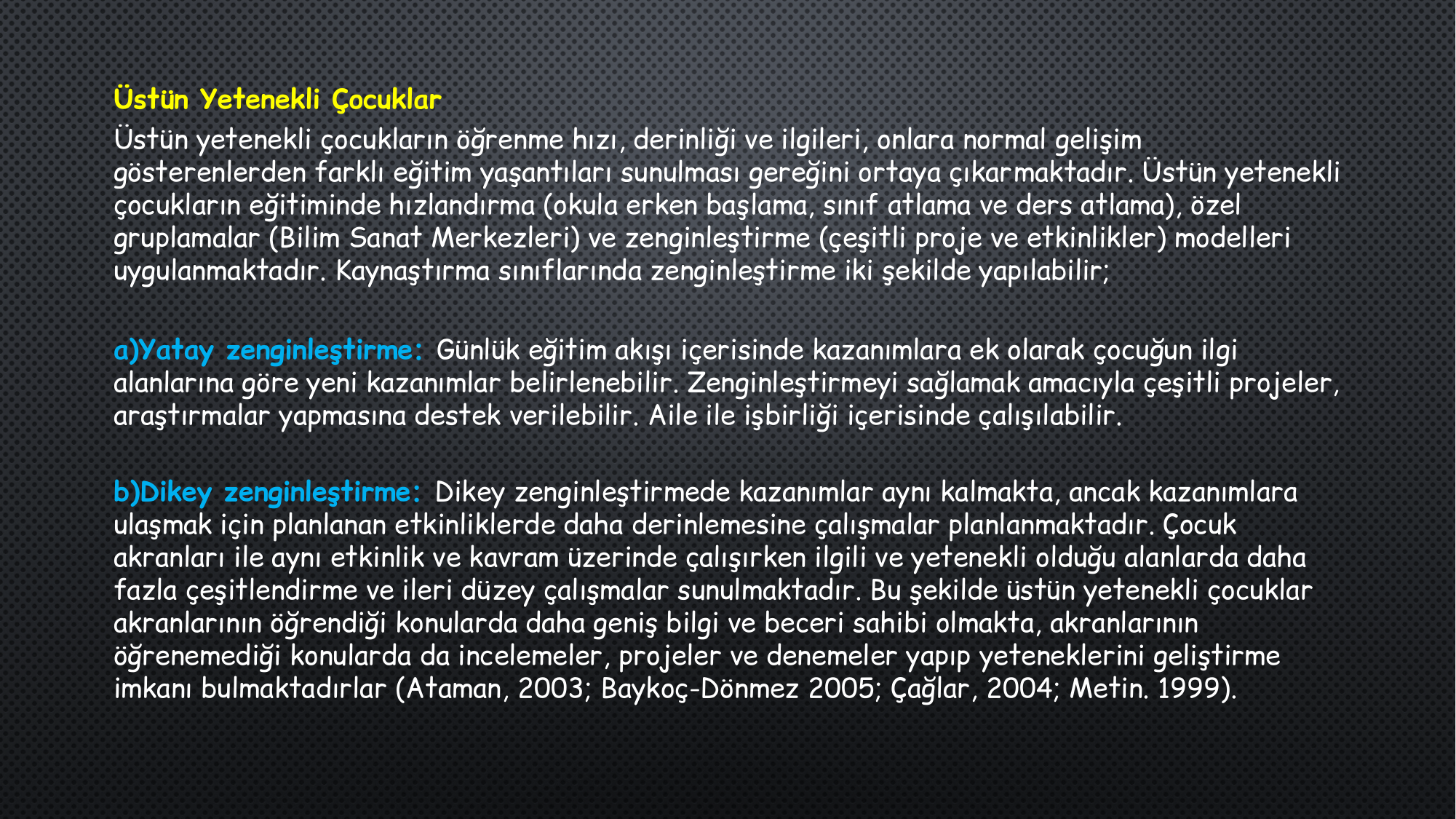

Üstün Yetenekli Çocuklar
Üstün yetenekli çocukların öğrenme hızı, derinliği ve ilgileri, onlara normal gelişim gösterenlerden farklı eğitim yaşantıları sunulması gereğini ortaya çıkar­maktadır. Üstün yetenekli çocukların eğitiminde hızlandırma (okula erken baş­lama, sınıf atlama ve ders atlama), özel gruplamalar (Bilim Sanat Merkezleri) ve zenginleştirme (çeşitli proje ve etkinlikler) modelleri uygulanmaktadır. Kaynaş­tırma sınıflarında zenginleştirme iki şekilde yapılabilir;

Yatay zenginleştirme: Günlük eğitim akışı içerisinde kazanımlara ek olarak çocuğun ilgi alanlarına göre yeni kazanımlar belirlenebilir. Zenginleştirmeyi sağlamak amacıyla çeşitli projeler, araştırmalar yapmasına destek verilebilir. Aile ile işbirliği içerisinde çalışılabilir.

Dikey zenginleştirme: Dikey zenginleştirmede kazanımlar aynı kalmakta, ancak kazanımlara ulaşmak için planlanan etkinliklerde daha derinlemesine çalışmalar planlanmaktadır. Çocuk akranları ile aynı etkinlik ve kavram üzerinde çalışırken ilgili ve yetenekli olduğu alanlarda daha fazla çeşitlendirme ve ileri dü­zey çalışmalar sunulmaktadır. Bu şekilde üstün yetenekli çocuklar akranlarının öğrendiği konularda daha geniş bilgi ve beceri sahibi olmakta, akranlarının öğrenemediği konularda da incelemeler, projeler ve denemeler yapıp yeteneklerini geliştirme imkanı bulmaktadırlar (Ataman, 2003; Baykoç-Dönmez 2005; Çağlar, 2004; Metin. 1999).